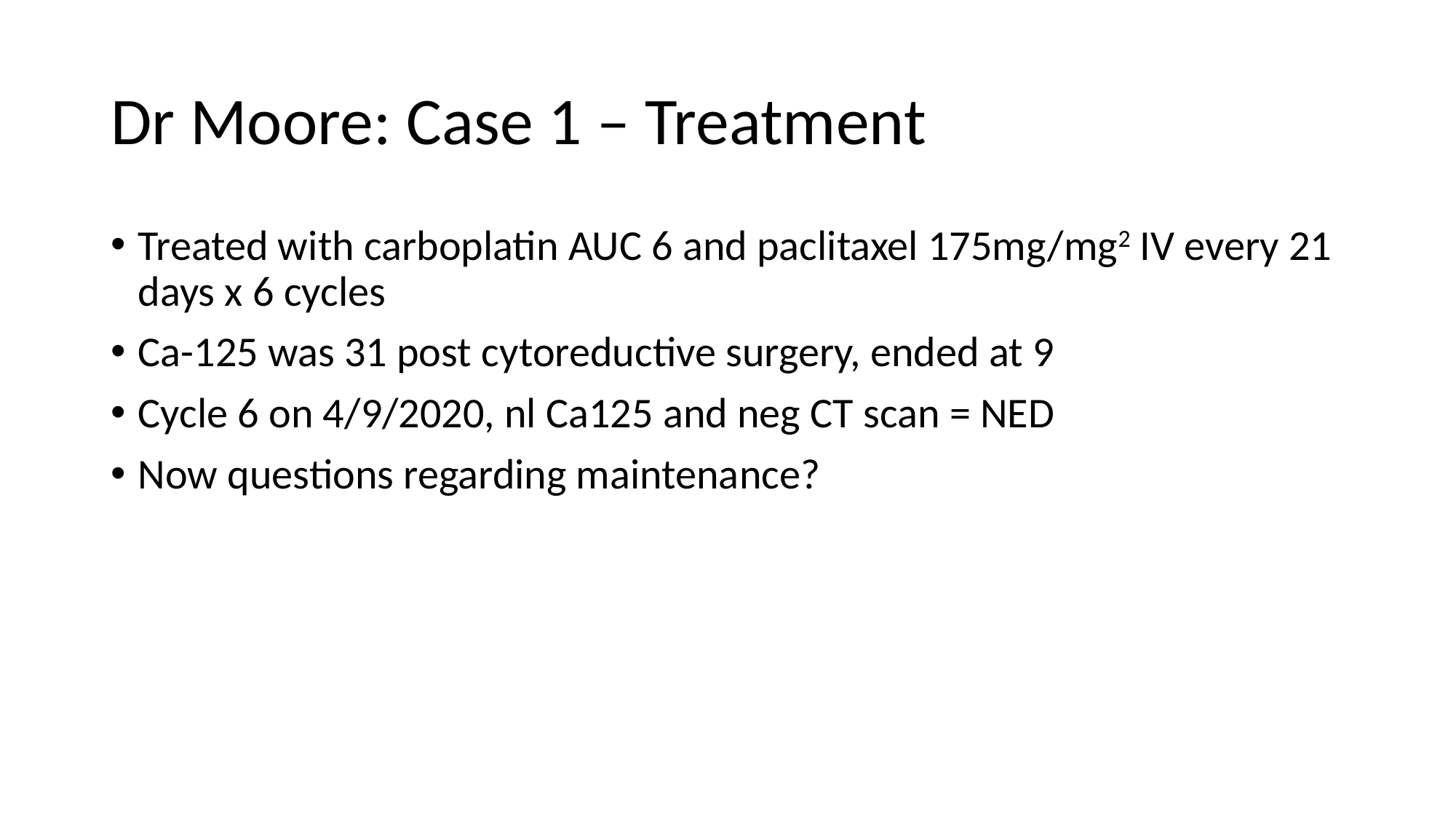

# Dr Moore: Case 1 – Treatment
Treated with carboplatin AUC 6 and paclitaxel 175mg/mg2 IV every 21 days x 6 cycles
Ca-125 was 31 post cytoreductive surgery, ended at 9
Cycle 6 on 4/9/2020, nl Ca125 and neg CT scan = NED
Now questions regarding maintenance?